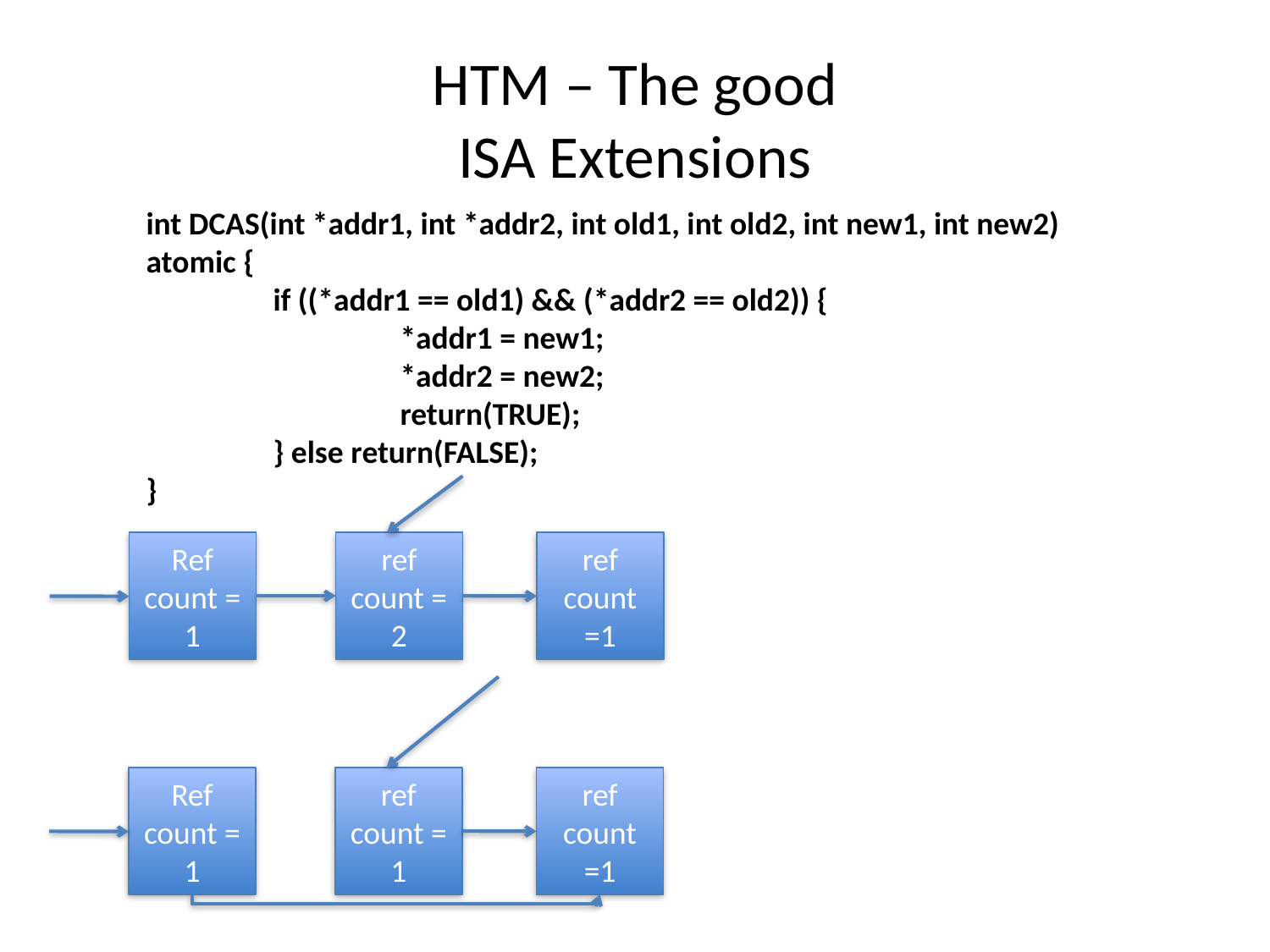

# HTM – The good ISA Extensions
int DCAS(int *addr1, int *addr2, int old1, int old2, int new1, int new2)
atomic {
	if ((*addr1 == old1) && (*addr2 == old2)) {
    		*addr1 = new1;
    		*addr2 = new2;
    		return(TRUE);
	} else return(FALSE);
}
Ref count = 1
ref count = 2
ref count =1
Ref count = 1
ref count = 1
ref count =1